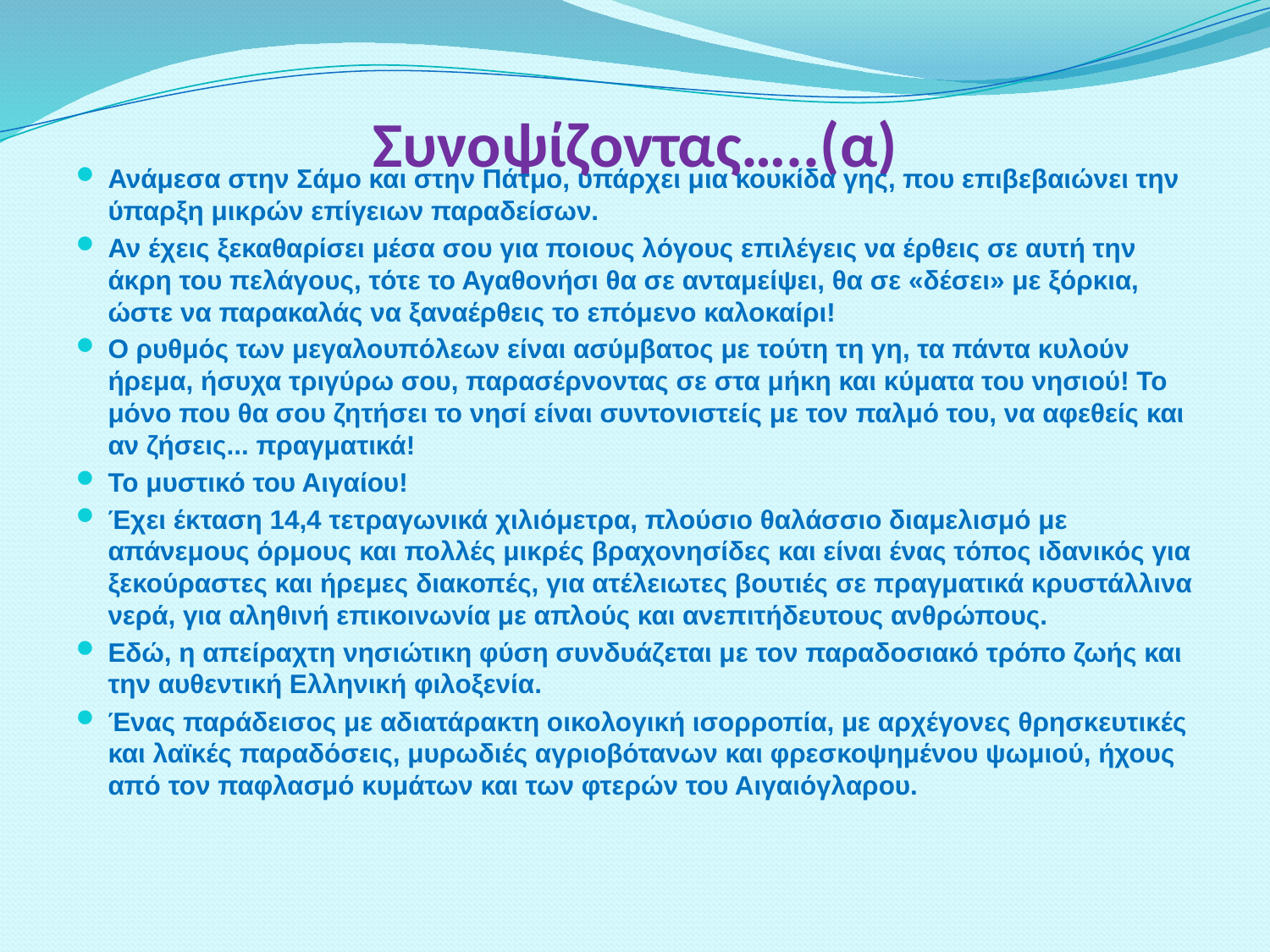

# Συνοψίζοντας…..(α)

Ανάμεσα στην Σάμο και στην Πάτμο, υπάρχει μια κουκίδα γης, που επιβεβαιώνει την ύπαρξη μικρών επίγειων παραδείσων.
Αν έχεις ξεκαθαρίσει μέσα σου για ποιους λόγους επιλέγεις να έρθεις σε αυτή την άκρη του πελάγους, τότε το Αγαθονήσι θα σε ανταμείψει, θα σε «δέσει» με ξόρκια, ώστε να παρακαλάς να ξαναέρθεις το επόμενο καλοκαίρι!
Ο ρυθμός των μεγαλουπόλεων είναι ασύμβατος με τούτη τη γη, τα πάντα κυλούν ήρεμα, ήσυχα τριγύρω σου, παρασέρνοντας σε στα μήκη και κύματα του νησιού! Το μόνο που θα σου ζητήσει το νησί είναι συντονιστείς με τον παλμό του, να αφεθείς και αν ζήσεις... πραγματικά!
Το μυστικό του Αιγαίου!
Έχει έκταση 14,4 τετραγωνικά χιλιόμετρα, πλούσιο θαλάσσιο διαμελισμό με απάνεμους όρμους και πολλές μικρές βραχονησίδες και είναι ένας τόπος ιδανικός για ξεκούραστες και ήρεμες διακοπές, για ατέλειωτες βουτιές σε πραγματικά κρυστάλλινα νερά, για αληθινή επικοινωνία με απλούς και ανεπιτήδευτους ανθρώπους.
Εδώ, η απείραχτη νησιώτικη φύση συνδυάζεται με τον παραδοσιακό τρόπο ζωής και την αυθεντική Ελληνική φιλοξενία.
Ένας παράδεισος με αδιατάρακτη οικολογική ισορροπία, με αρχέγονες θρησκευτικές και λαϊκές παραδόσεις, μυρωδιές αγριοβότανων και φρεσκοψημένου ψωμιού, ήχους από τον παφλασμό κυμάτων και των φτερών του Αιγαιόγλαρου.